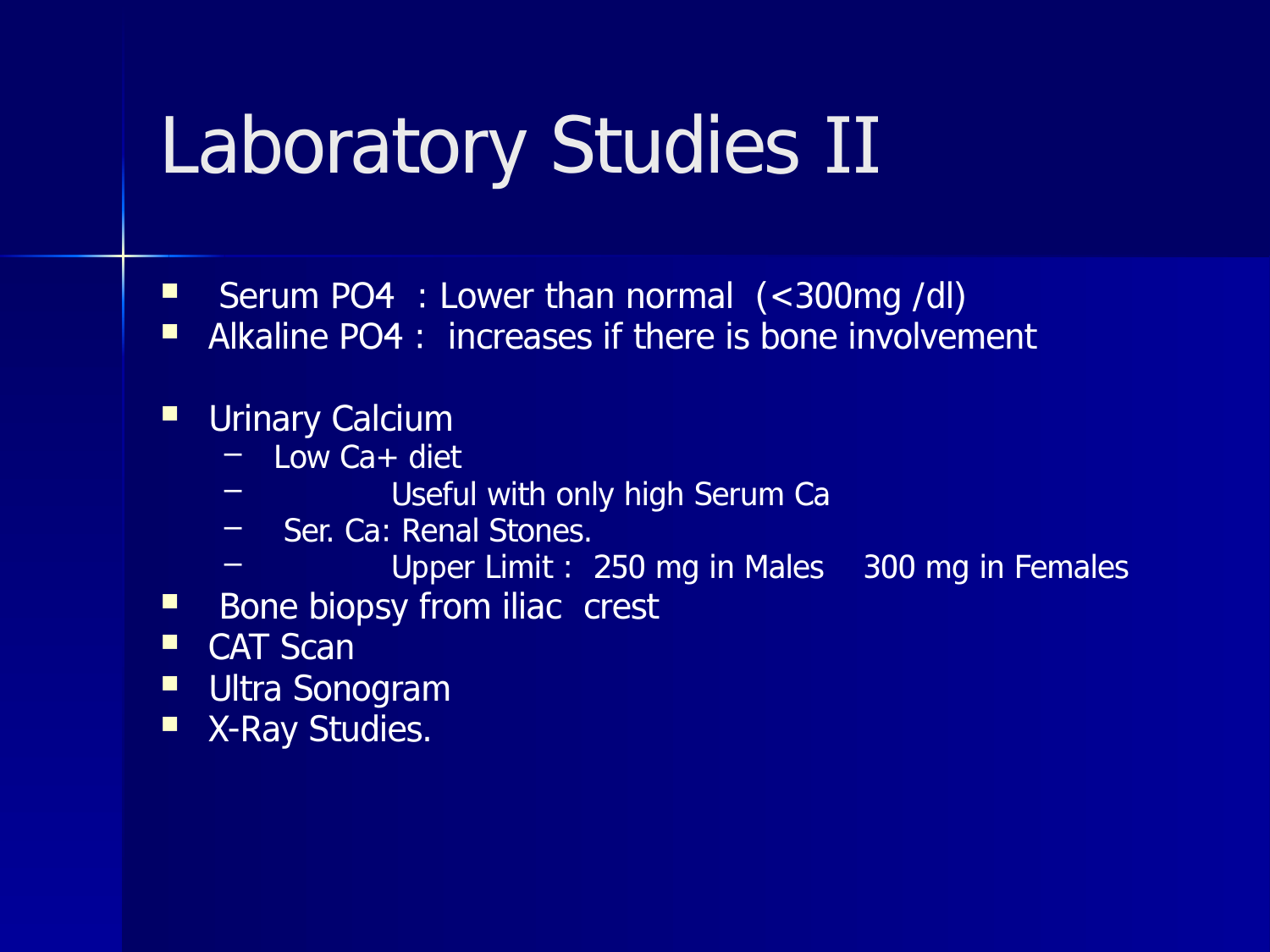

# Laboratory Studies II
 Serum PO4  : Lower than normal  (<300mg /dl)
Alkaline PO4 :  increases if there is bone involvement

Urinary Calcium
 Low Ca+ diet
 	Useful with only high Serum Ca
  Ser. Ca: Renal Stones.
 	Upper Limit :  250 mg in Males    300 mg in Females
 Bone biopsy from iliac  crest
CAT Scan
Ultra Sonogram
X-Ray Studies.